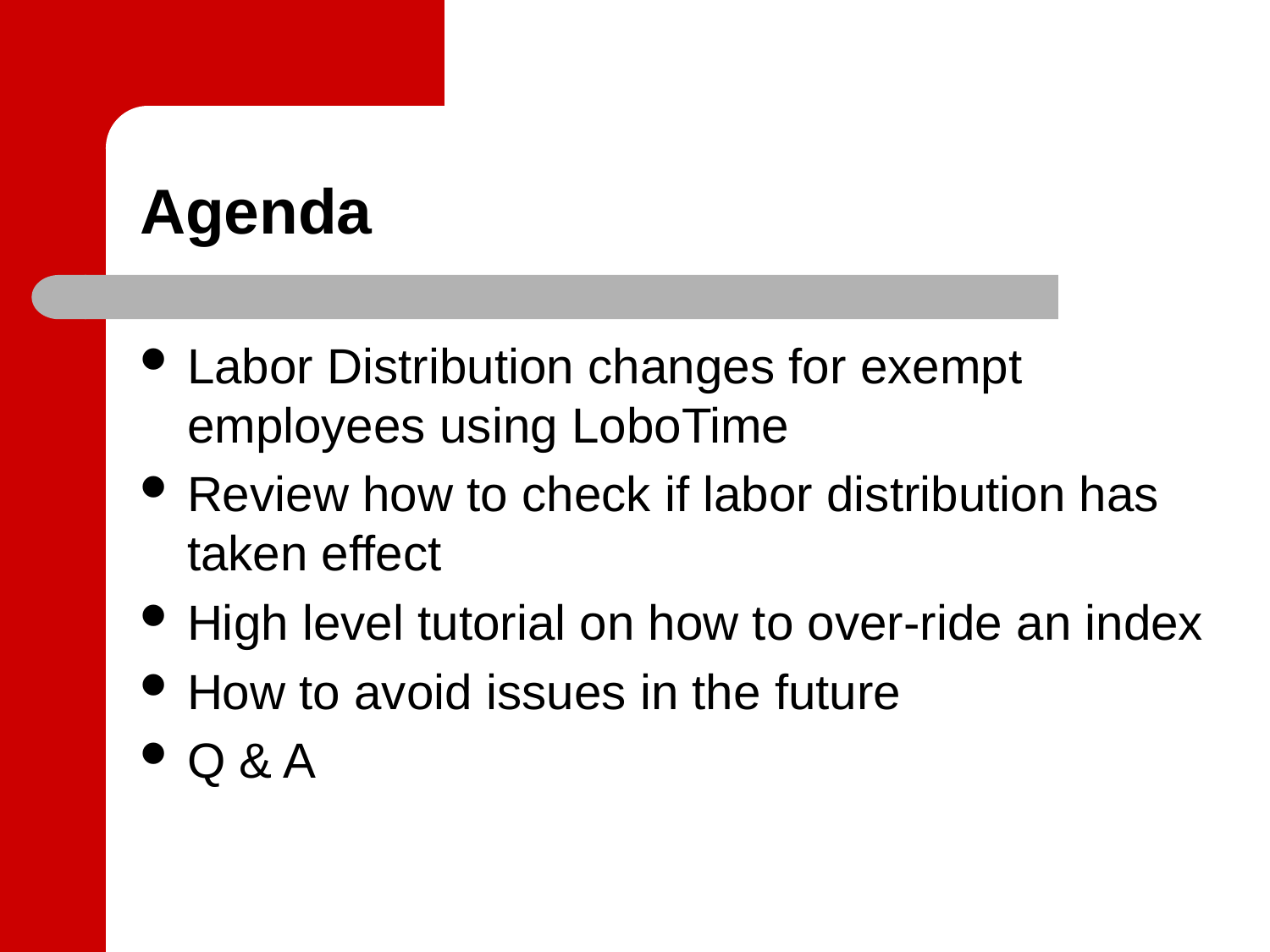

# Agenda
Labor Distribution changes for exempt employees using LoboTime
Review how to check if labor distribution has taken effect
High level tutorial on how to over-ride an index
How to avoid issues in the future
Q & A